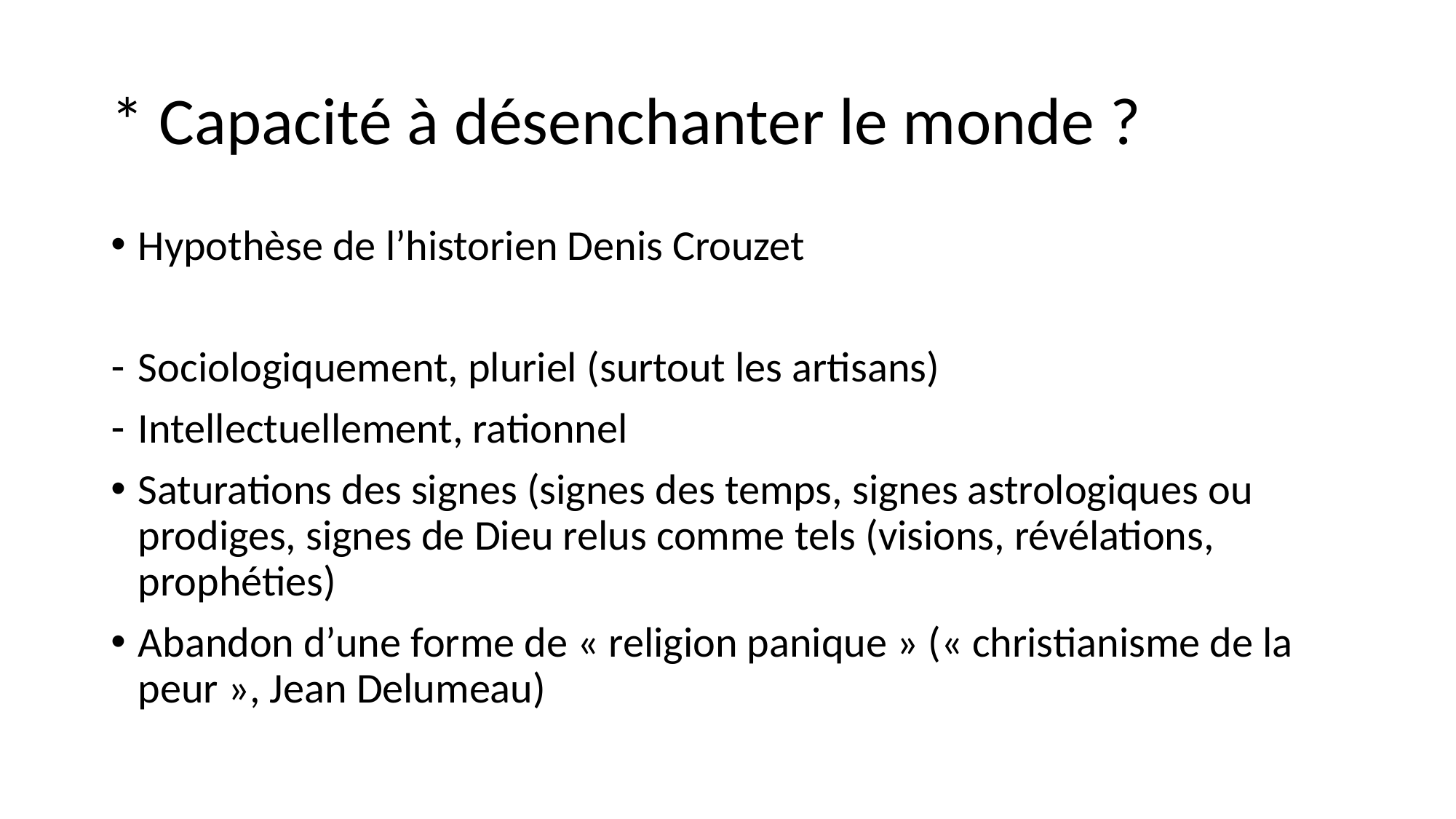

# * Capacité à désenchanter le monde ?
Hypothèse de l’historien Denis Crouzet

Sociologiquement, pluriel (surtout les artisans)
Intellectuellement, rationnel
Saturations des signes (signes des temps, signes astrologiques ou prodiges, signes de Dieu relus comme tels (visions, révélations, prophéties)
Abandon d’une forme de « religion panique » (« christianisme de la peur », Jean Delumeau)